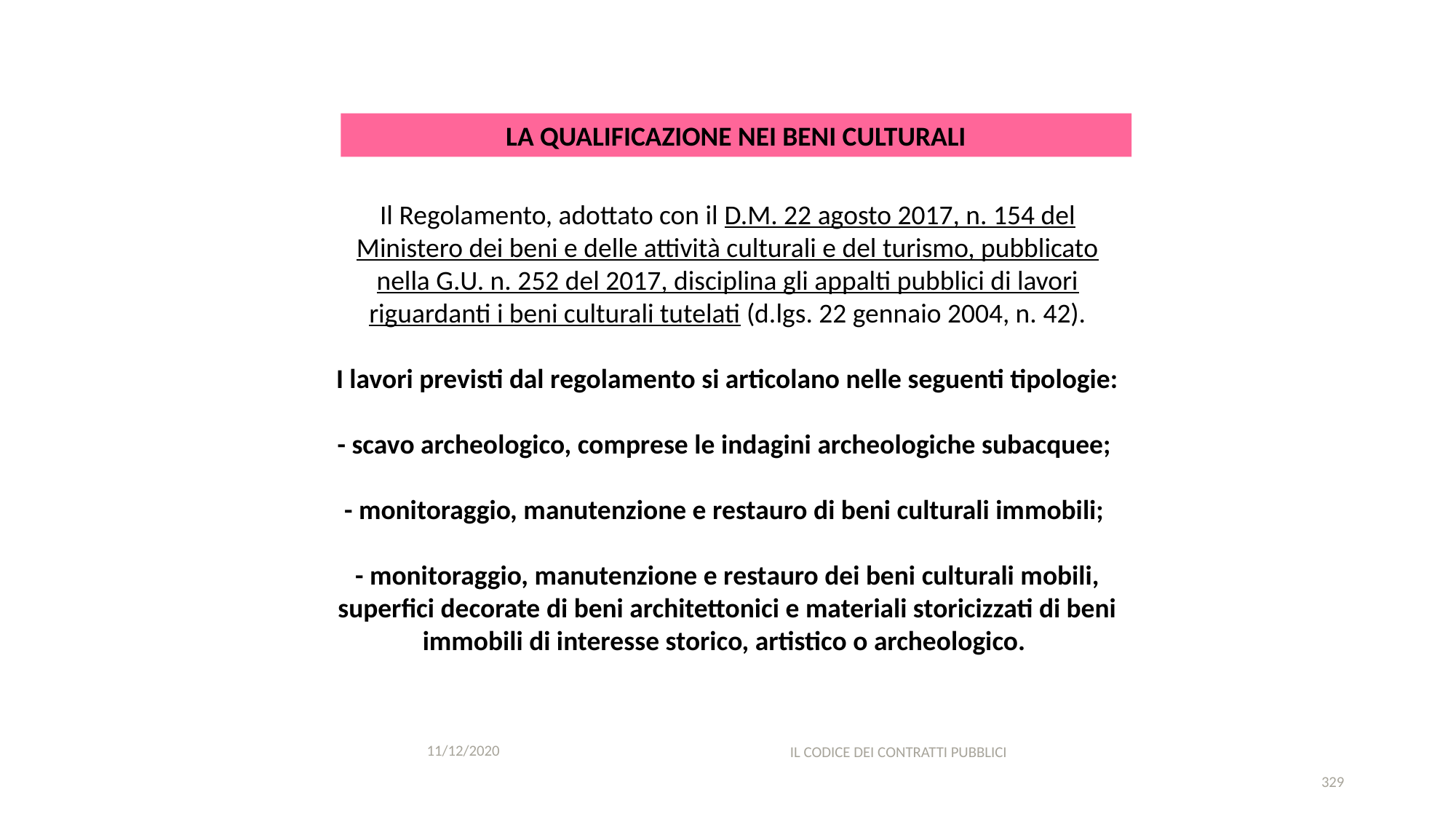

#
LA QUALIFICAZIONE NEI BENI CULTURALI
Il Regolamento, adottato con il D.M. 22 agosto 2017, n. 154 del Ministero dei beni e delle attività culturali e del turismo, pubblicato nella G.U. n. 252 del 2017, disciplina gli appalti pubblici di lavori riguardanti i beni culturali tutelati (d.lgs. 22 gennaio 2004, n. 42).

I lavori previsti dal regolamento si articolano nelle seguenti tipologie:

- scavo archeologico, comprese le indagini archeologiche subacquee;

- monitoraggio, manutenzione e restauro di beni culturali immobili;

- monitoraggio, manutenzione e restauro dei beni culturali mobili, superfici decorate di beni architettonici e materiali storicizzati di beni immobili di interesse storico, artistico o archeologico.

11/12/2020
IL CODICE DEI CONTRATTI PUBBLICI
329